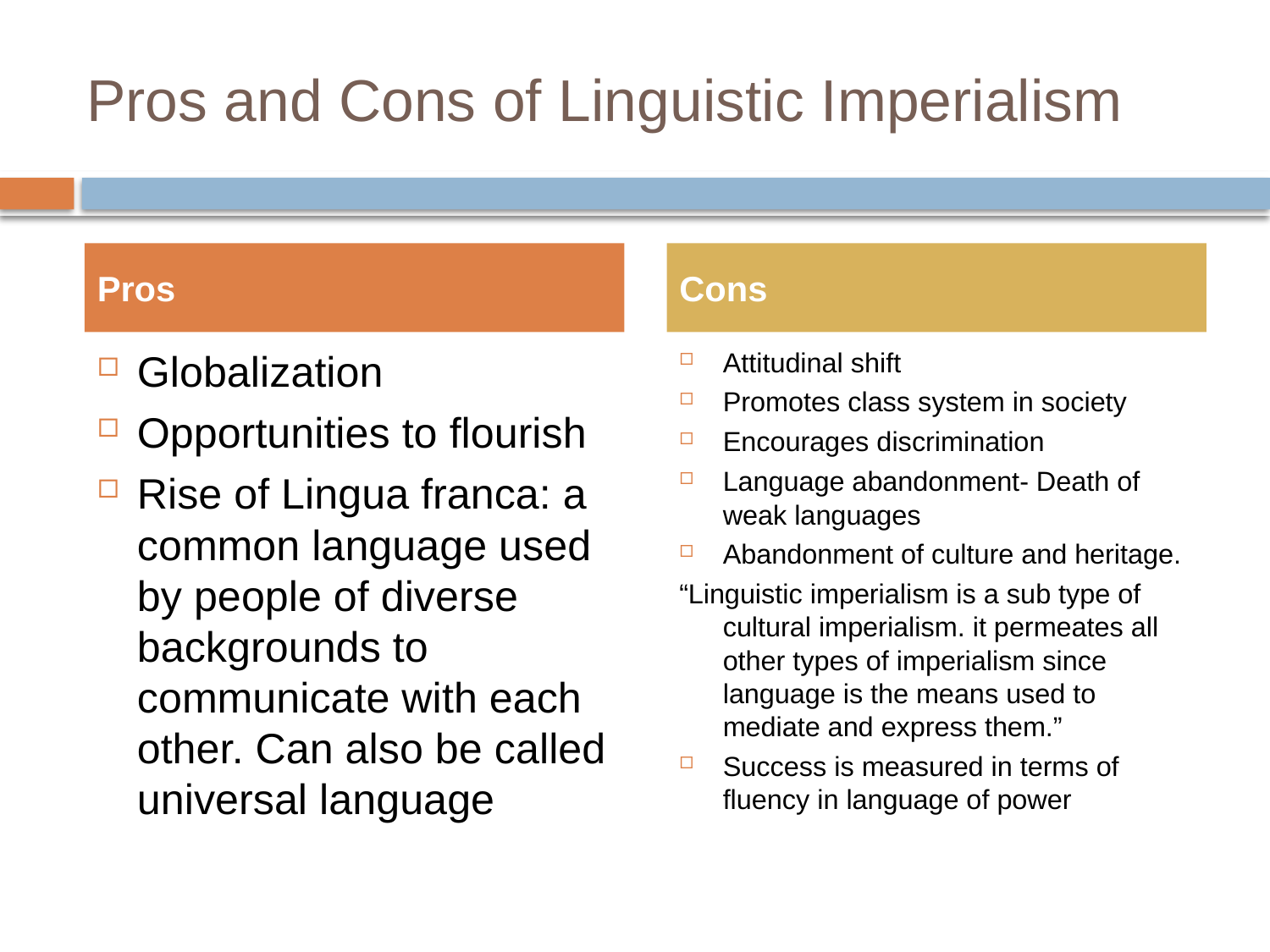

# Pros and Cons of Linguistic Imperialism
Pros
Cons
Globalization
Opportunities to flourish
Rise of Lingua franca: a common language used by people of diverse backgrounds to communicate with each other. Can also be called universal language
Attitudinal shift
Promotes class system in society
Encourages discrimination
Language abandonment- Death of weak languages
Abandonment of culture and heritage.
“Linguistic imperialism is a sub type of cultural imperialism. it permeates all other types of imperialism since language is the means used to mediate and express them.”
Success is measured in terms of fluency in language of power